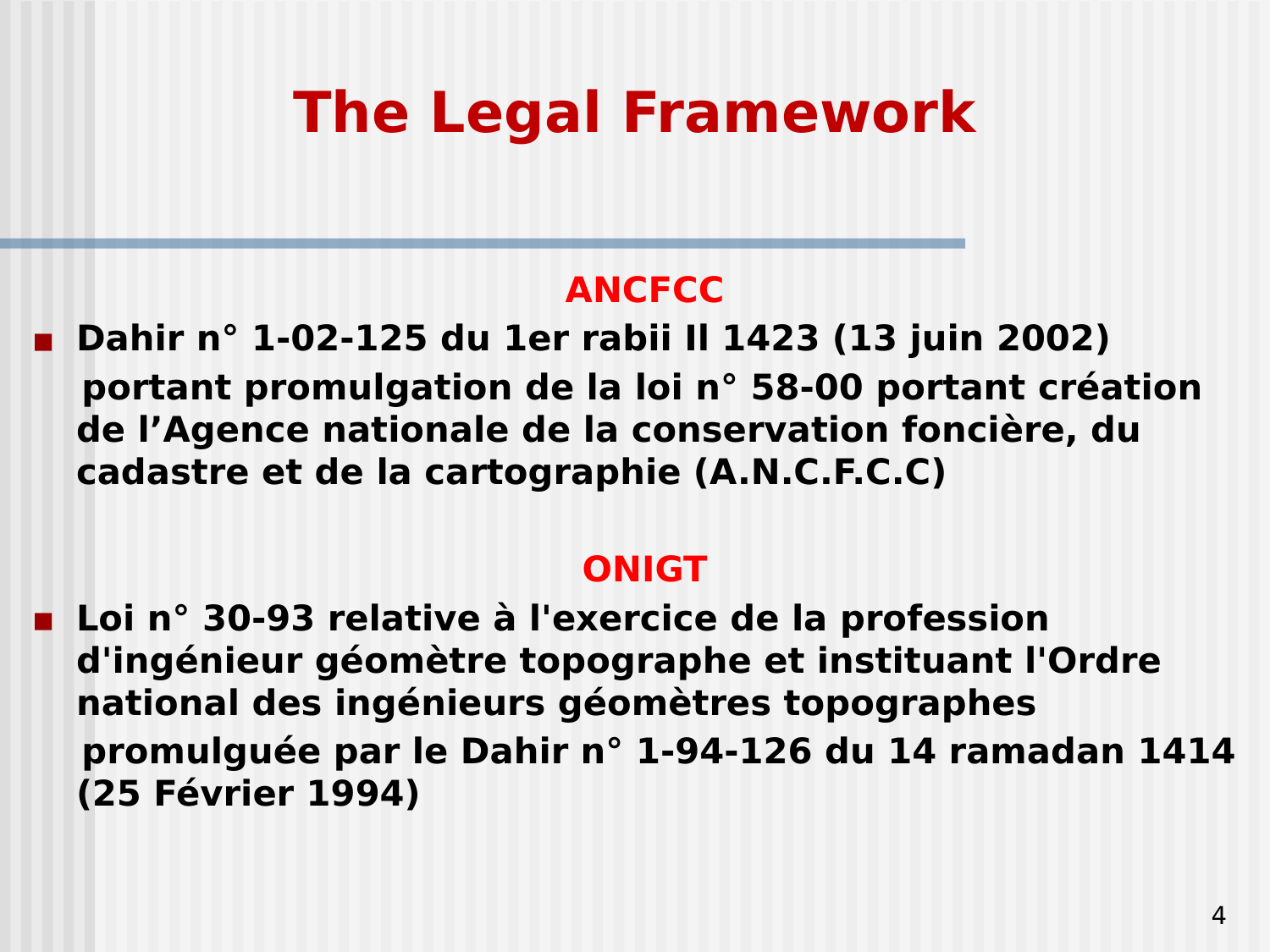

# The Legal Framework

ANCFCC
Dahir n° 1-02-125 du 1er rabii Il 1423 (13 juin 2002)
    portant promulgation de la loi n° 58-00 portant création de l’Agence nationale de la conservation foncière, du cadastre et de la cartographie (A.N.C.F.C.C)

ONIGT
Loi n° 30-93 relative à l'exercice de la profession d'ingénieur géomètre topographe et instituant l'Ordre national des ingénieurs géomètres topographes
    promulguée par le Dahir n° 1-94-126 du 14 ramadan 1414 (25 Février 1994)
4